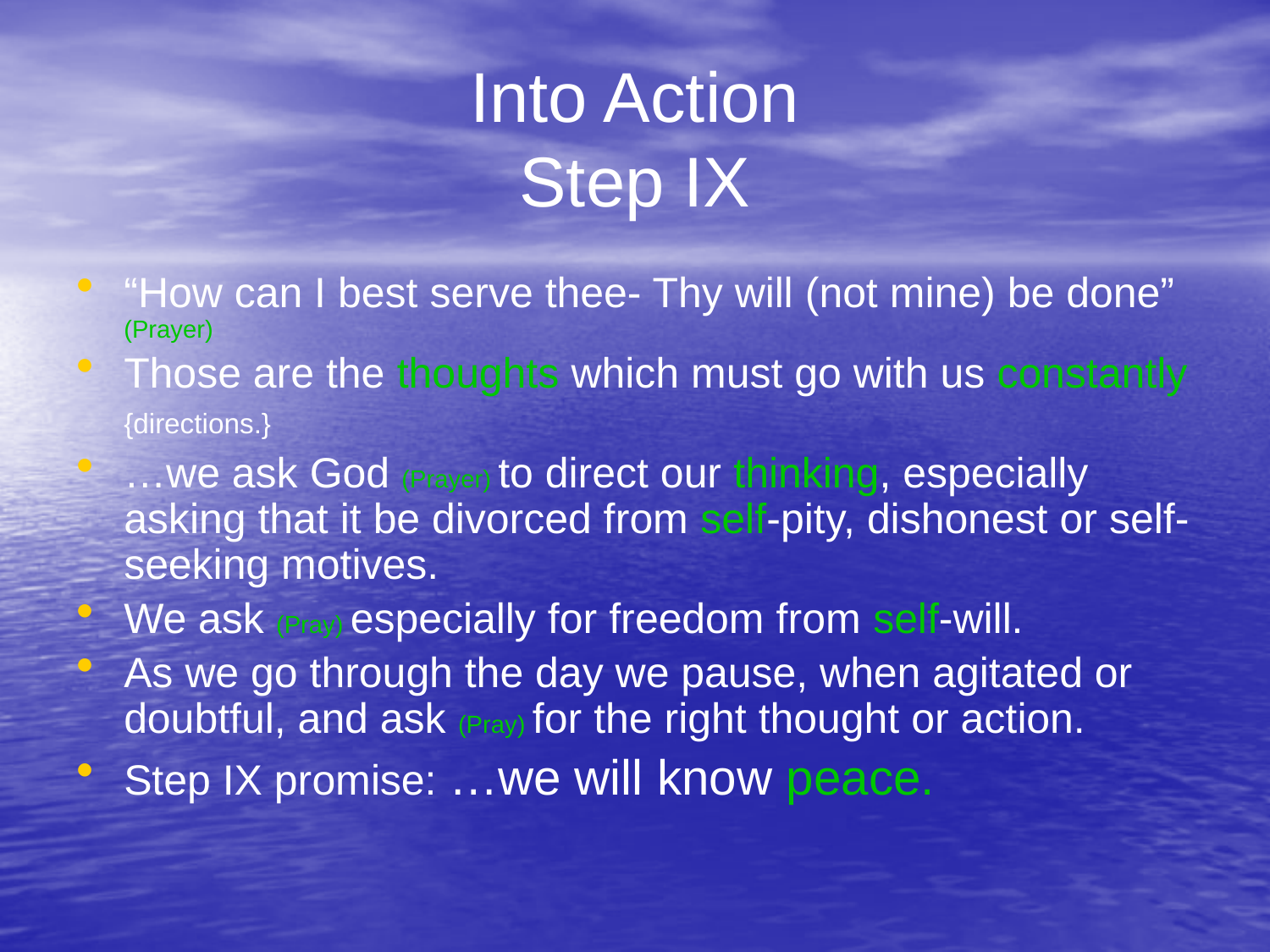

# Into Action Step IX
“How can I best serve thee- Thy will (not mine) be done” (Prayer)
Those are the thoughts which must go with us constantly {directions.}
…we ask God (Prayer) to direct our thinking, especially asking that it be divorced from self-pity, dishonest or self-seeking motives.
We ask (Pray) especially for freedom from self-will.
As we go through the day we pause, when agitated or doubtful, and ask (Pray) for the right thought or action.
Step IX promise: …we will know peace.